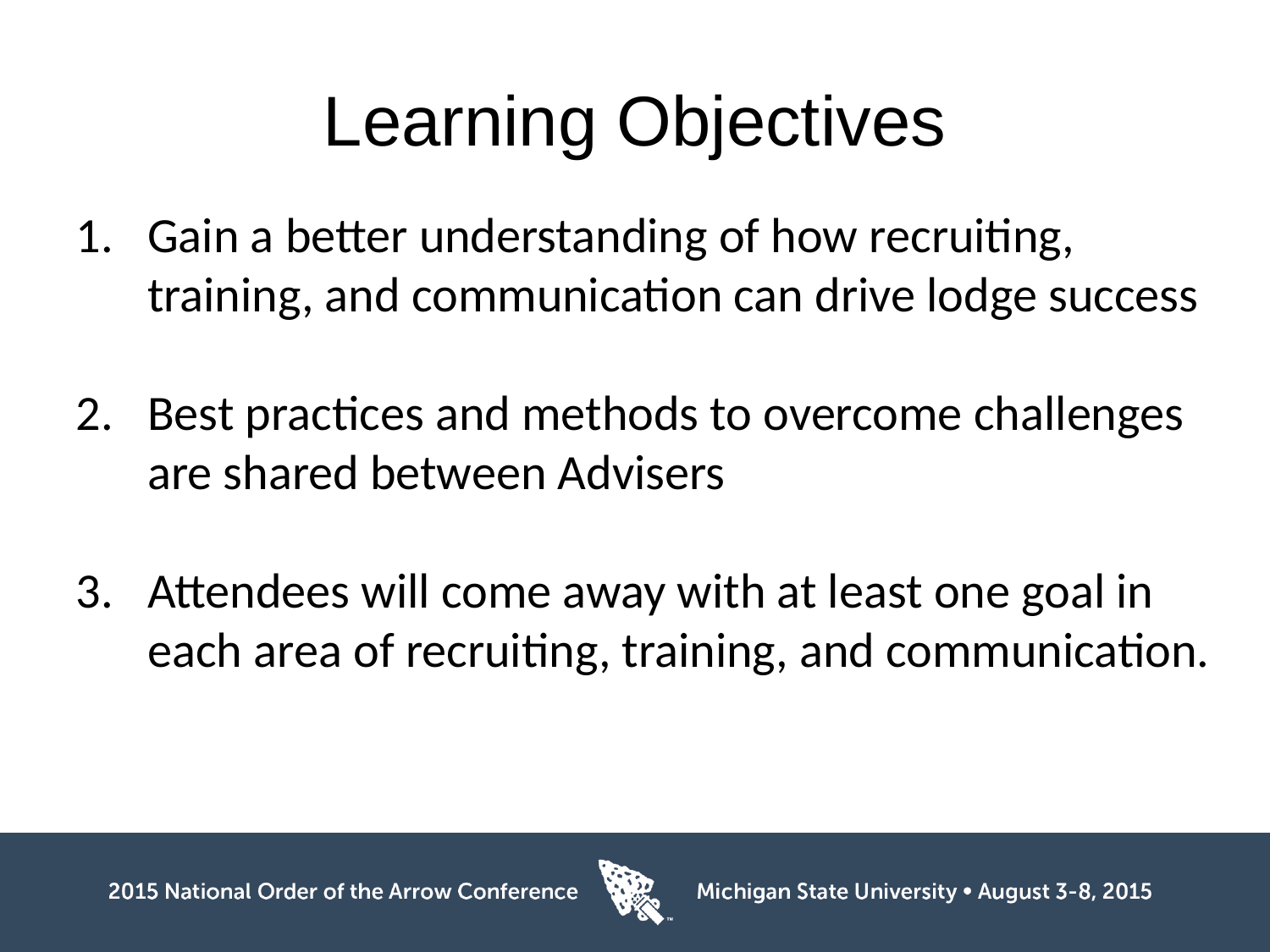

# Learning Objectives
Gain a better understanding of how recruiting, training, and communication can drive lodge success
Best practices and methods to overcome challenges are shared between Advisers

Attendees will come away with at least one goal in each area of recruiting, training, and communication.